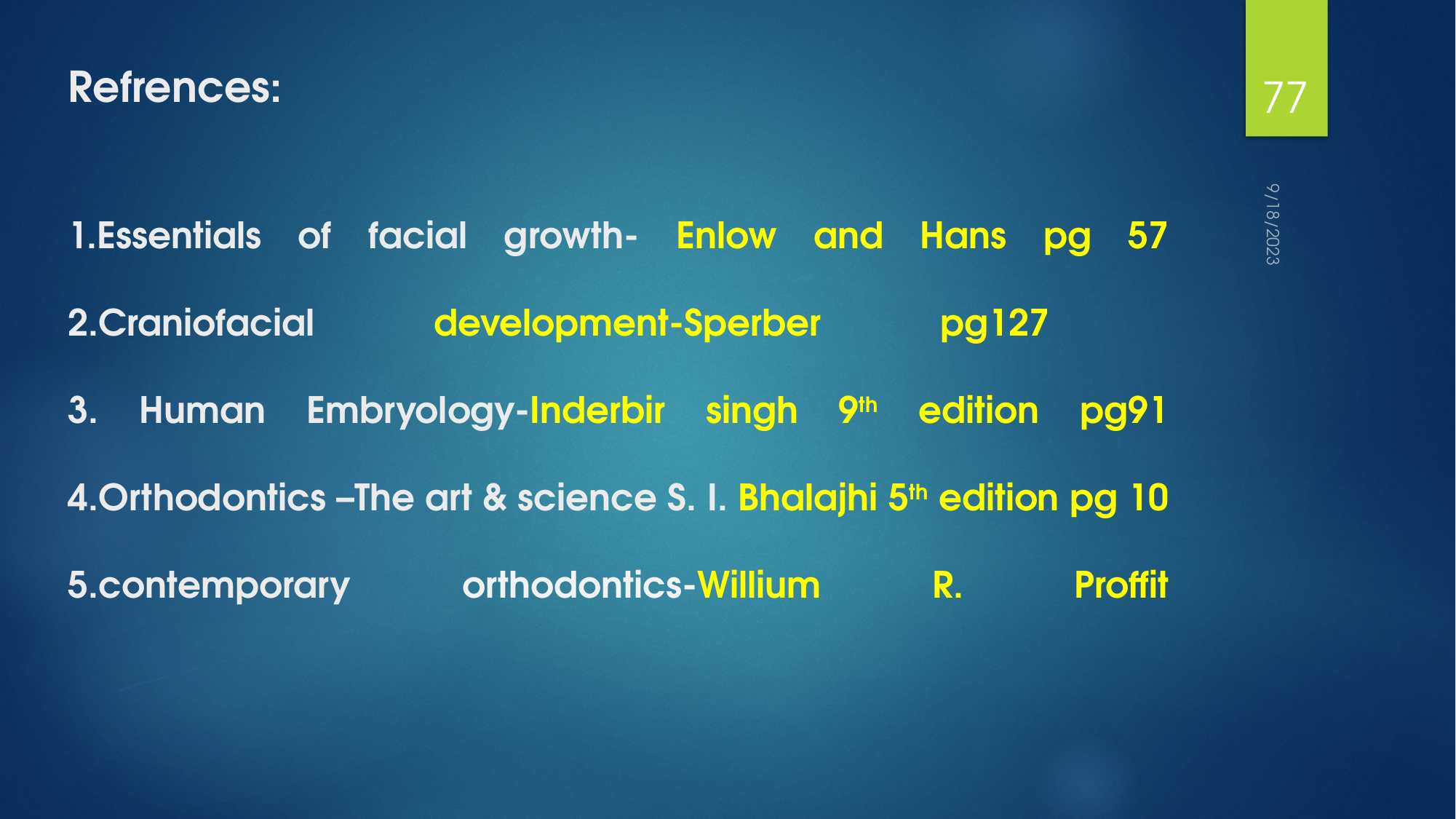

77
# Refrences: 1.Essentials of facial growth- Enlow and Hans pg 57 2.Craniofacial development-Sperber pg127 3. Human Embryology-Inderbir singh 9th edition pg91 4.Orthodontics –The art & science S. I. Bhalajhi 5th edition pg 10 5.contemporary orthodontics-Willium R. Proffit
9/18/2023